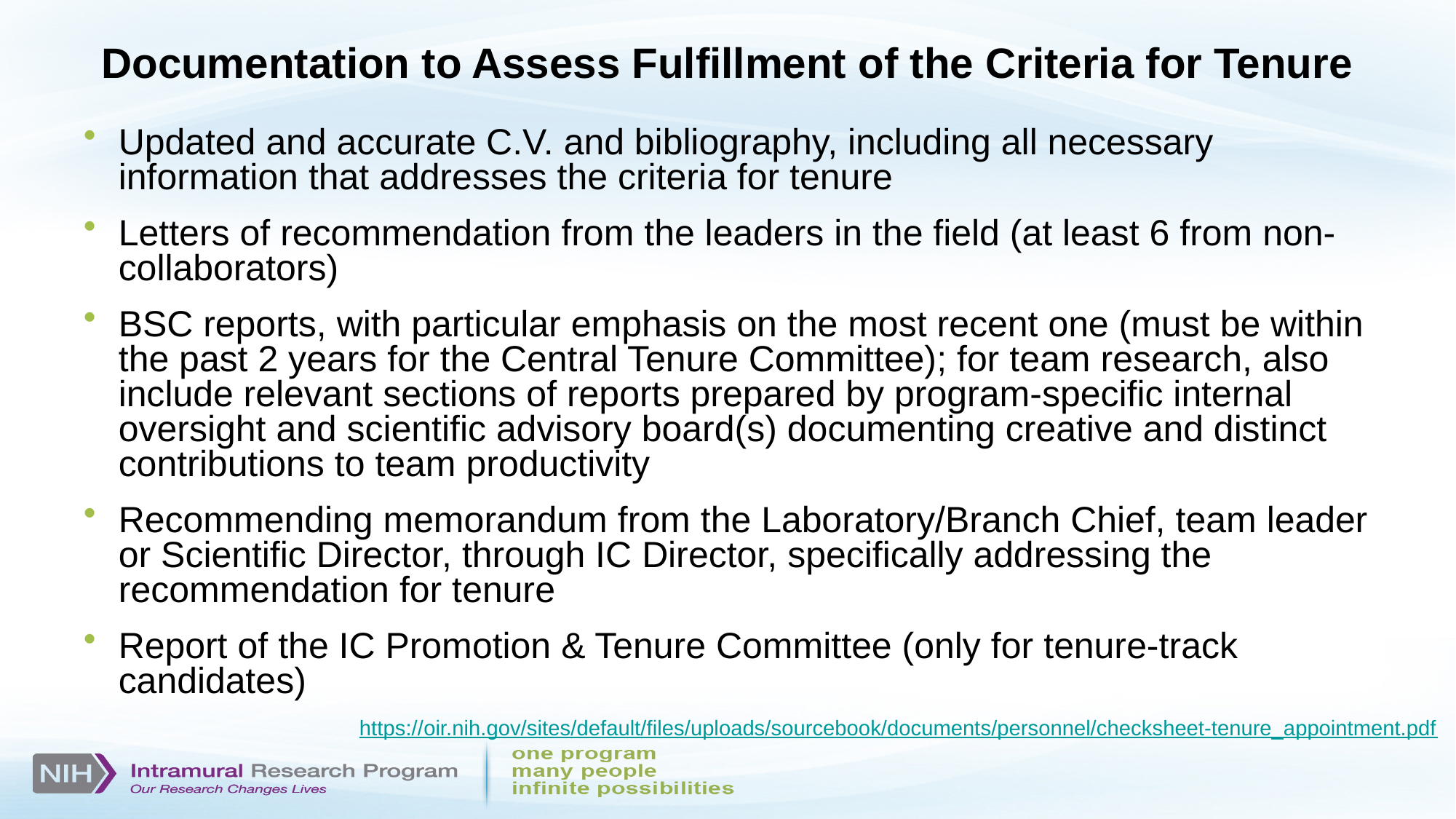

# Documentation to Assess Fulfillment of the Criteria for Tenure

Updated and accurate C.V. and bibliography, including all necessary information that addresses the criteria for tenure

Letters of recommendation from the leaders in the field (at least 6 from non-collaborators)

BSC reports, with particular emphasis on the most recent one (must be within the past 2 years for the Central Tenure Committee); for team research, also include relevant sections of reports prepared by program-specific internal oversight and scientific advisory board(s) documenting creative and distinct contributions to team productivity

Recommending memorandum from the Laboratory/Branch Chief, team leader or Scientific Director, through IC Director, specifically addressing the recommendation for tenure

Report of the IC Promotion & Tenure Committee (only for tenure-track candidates)
https://oir.nih.gov/sites/default/files/uploads/sourcebook/documents/personnel/checksheet-tenure_appointment.pdf